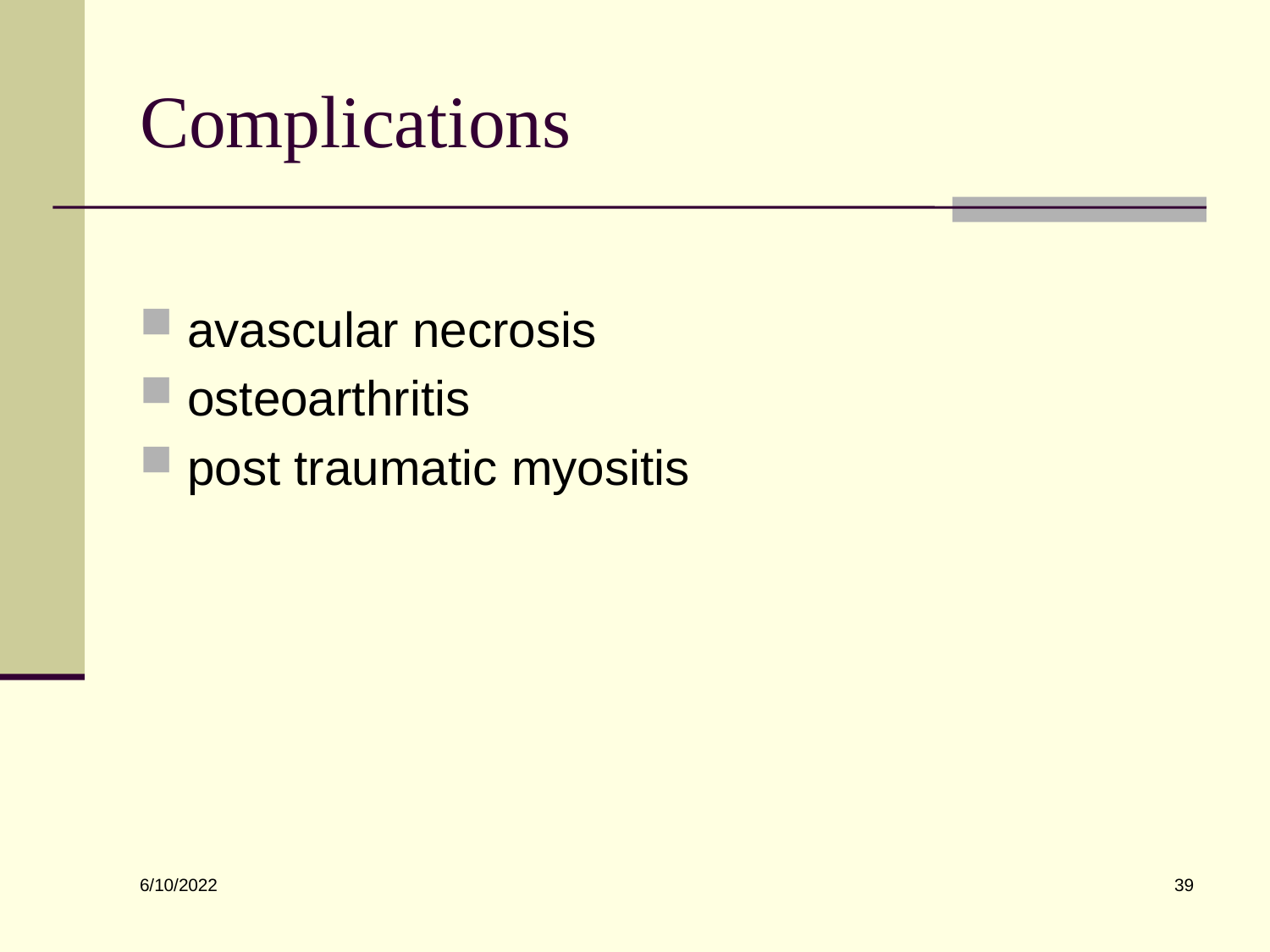

# Complications

avascular necrosis
osteoarthritis
post traumatic myositis
39
6/10/2022